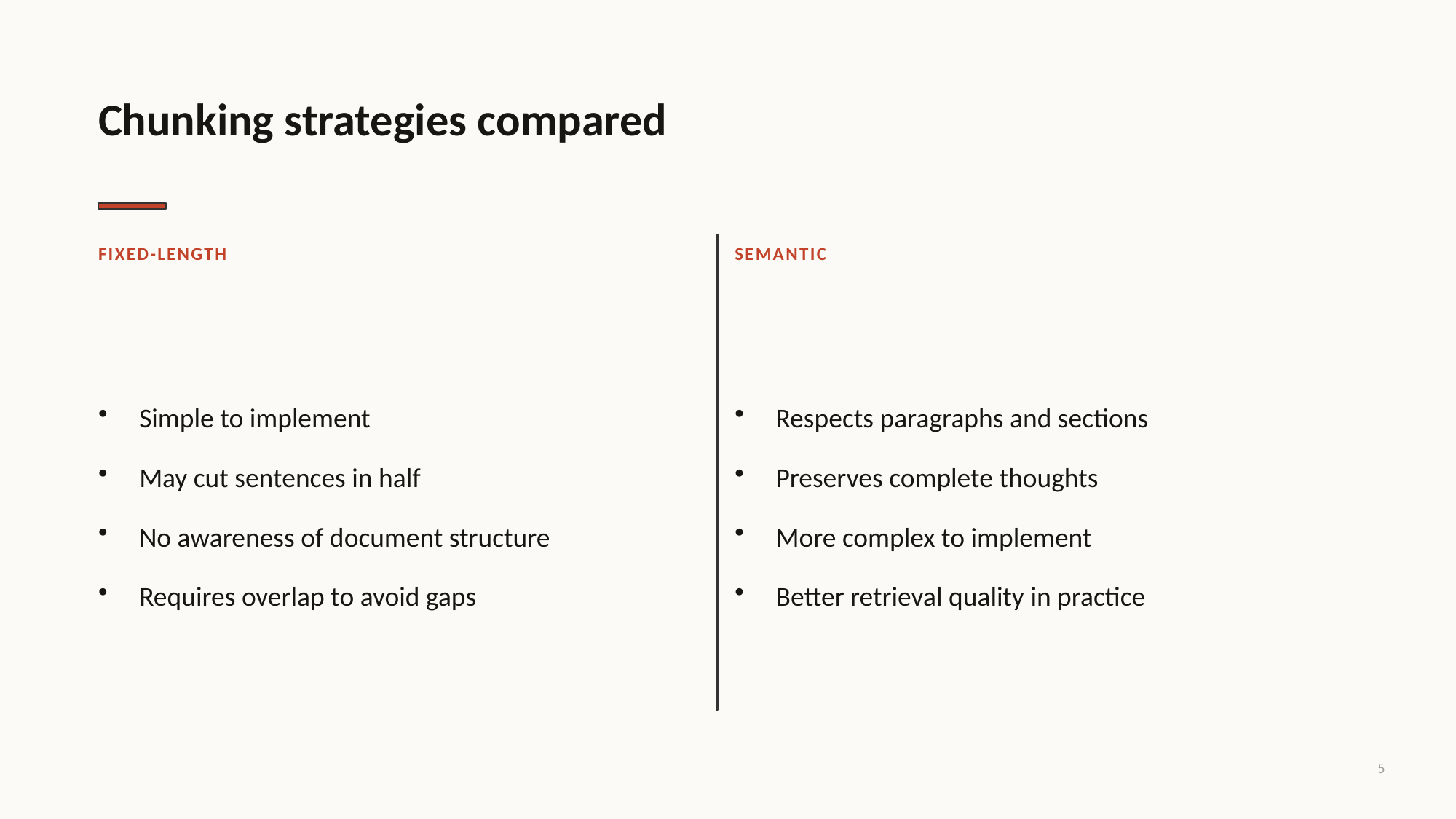

Chunking strategies compared

FIXED-LENGTH

SEMANTIC
Simple to implement
May cut sentences in half
No awareness of document structure
Requires overlap to avoid gaps
Respects paragraphs and sections
Preserves complete thoughts
More complex to implement
Better retrieval quality in practice
5